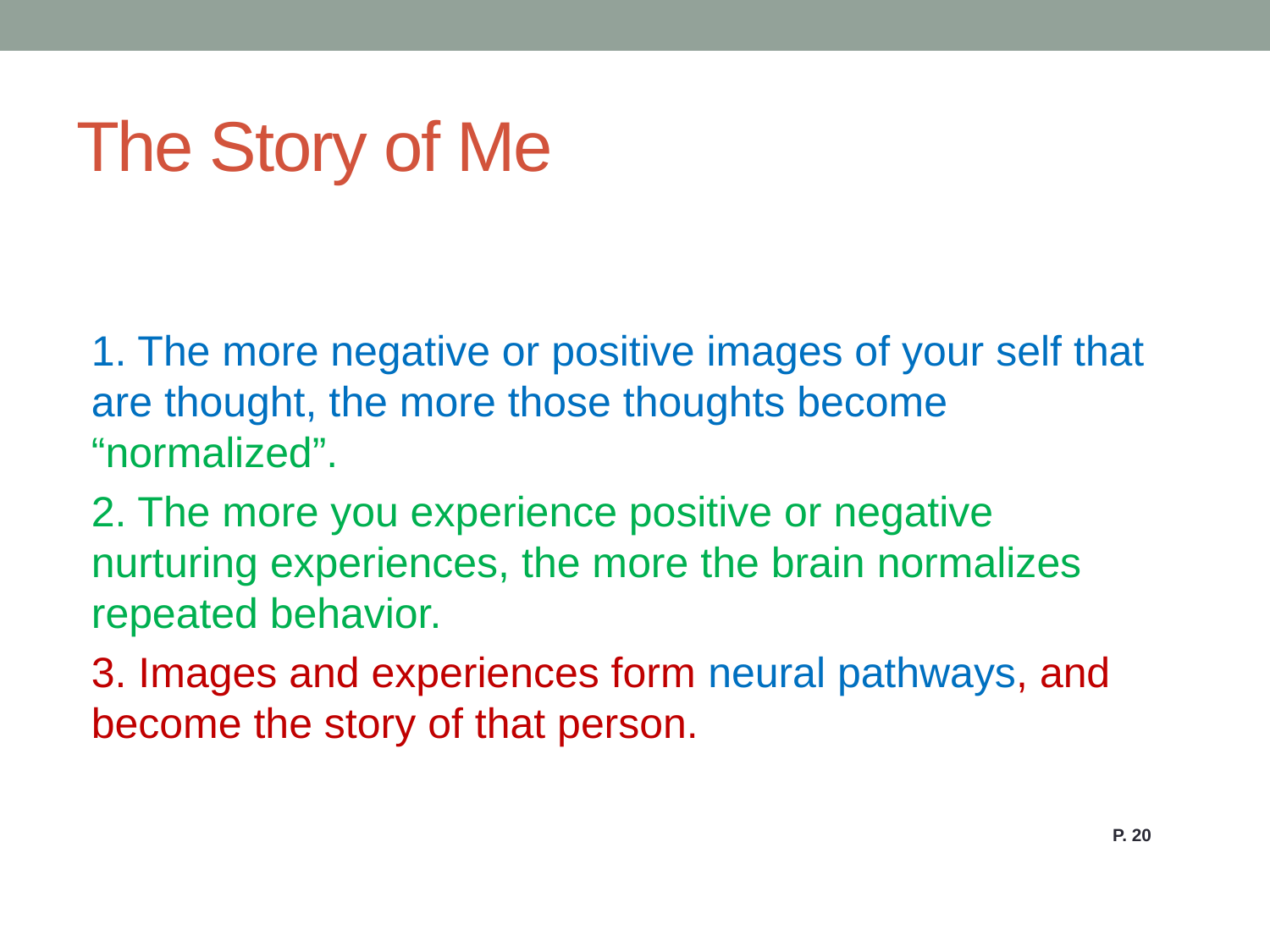

# The Story of Me
1. The more negative or positive images of your self that are thought, the more those thoughts become “normalized”.
2. The more you experience positive or negative nurturing experiences, the more the brain normalizes repeated behavior.
3. Images and experiences form neural pathways, and become the story of that person.

P. 20